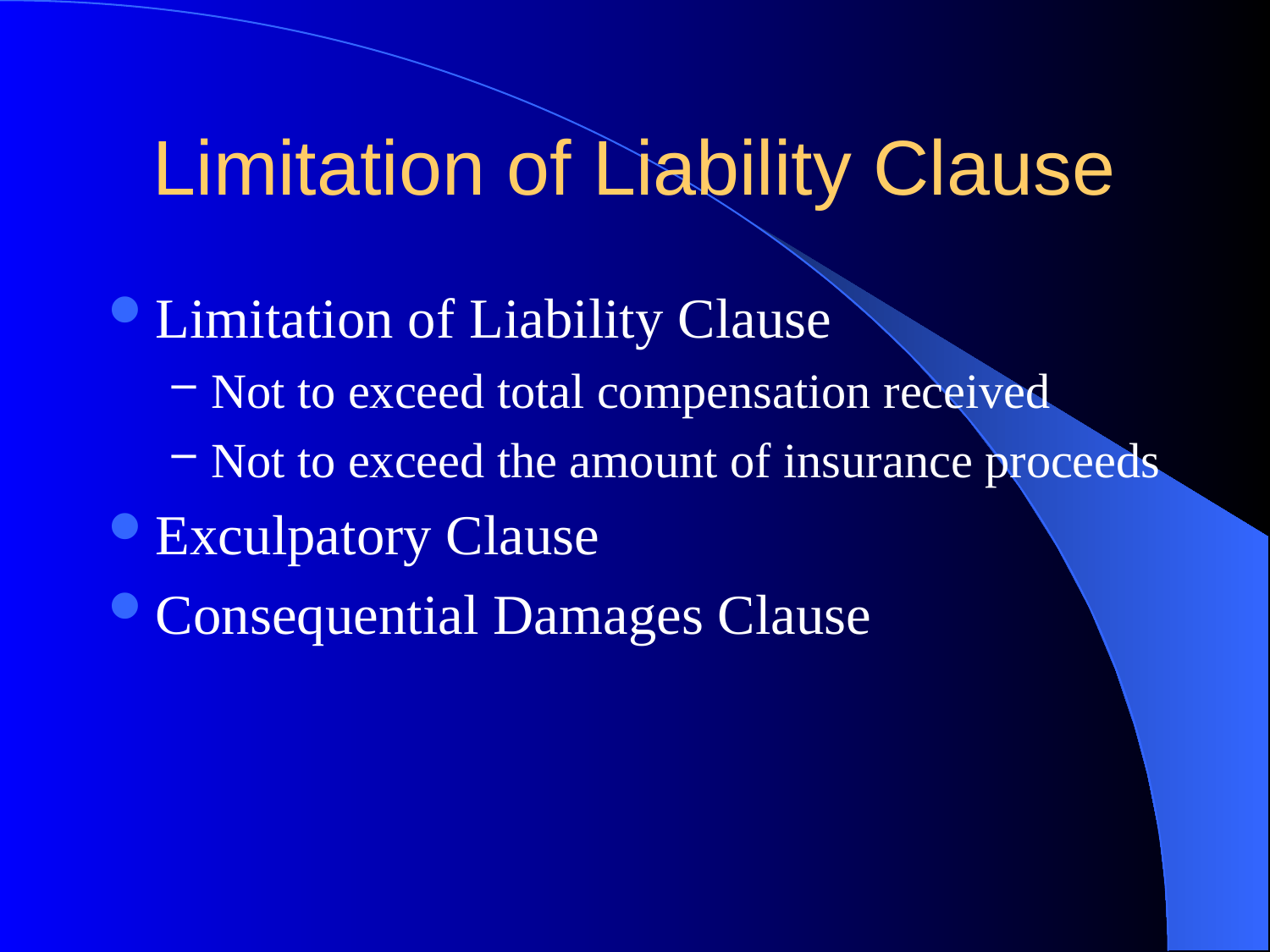

# Limitation of Liability Clause
Limitation of Liability Clause
Not to exceed total compensation received
Not to exceed the amount of insurance proceeds
Exculpatory Clause
Consequential Damages Clause